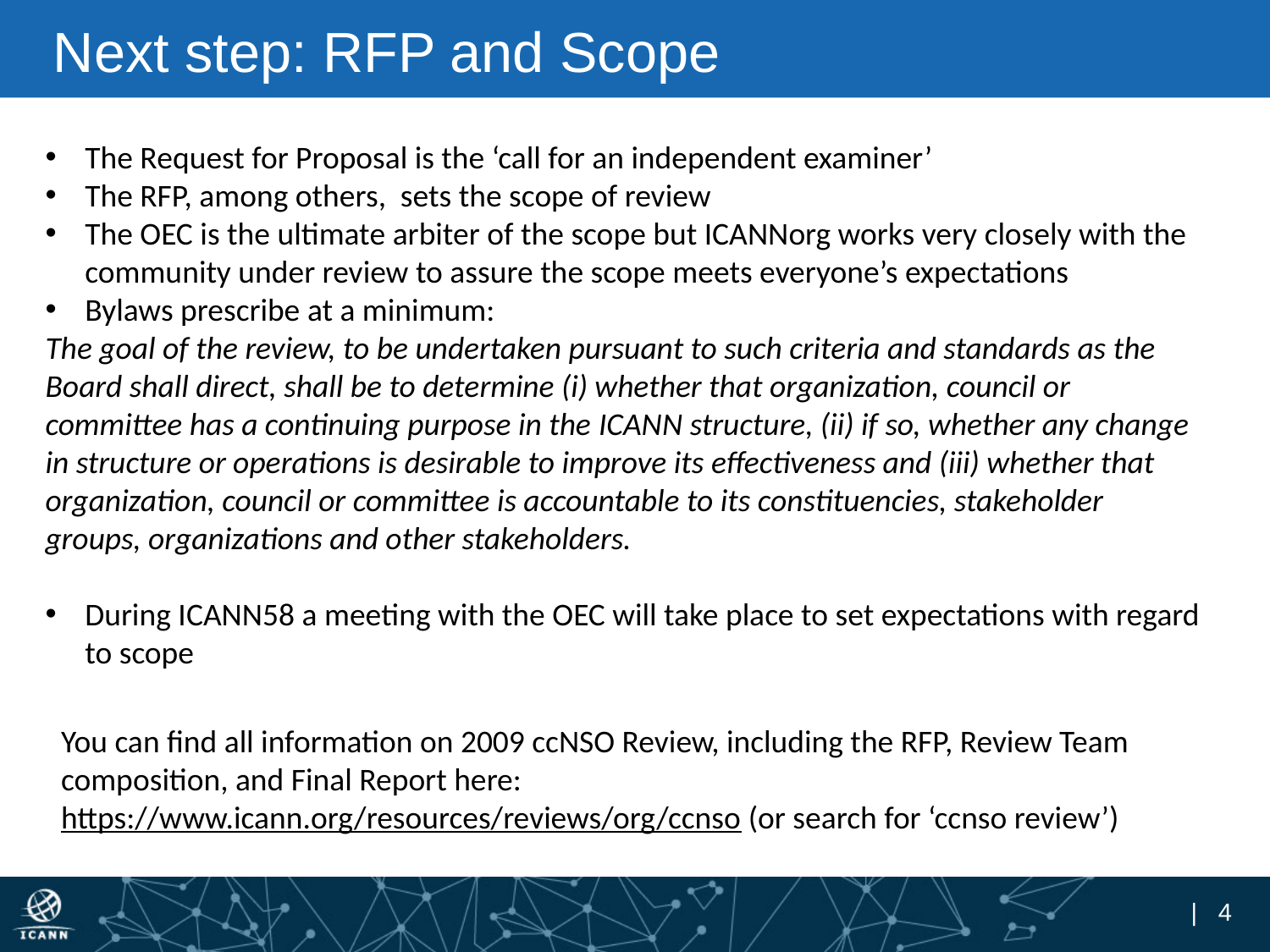

# Next step: RFP and Scope
The Request for Proposal is the ‘call for an independent examiner’
The RFP, among others,  sets the scope of review
The OEC is the ultimate arbiter of the scope but ICANNorg works very closely with the community under review to assure the scope meets everyone’s expectations
Bylaws prescribe at a minimum:
The goal of the review, to be undertaken pursuant to such criteria and standards as the Board shall direct, shall be to determine (i) whether that organization, council or committee has a continuing purpose in the ICANN structure, (ii) if so, whether any change in structure or operations is desirable to improve its effectiveness and (iii) whether that organization, council or committee is accountable to its constituencies, stakeholder groups, organizations and other stakeholders.

During ICANN58 a meeting with the OEC will take place to set expectations with regard to scope
You can find all information on 2009 ccNSO Review, including the RFP, Review Team composition, and Final Report here:
https://www.icann.org/resources/reviews/org/ccnso (or search for ‘ccnso review’)